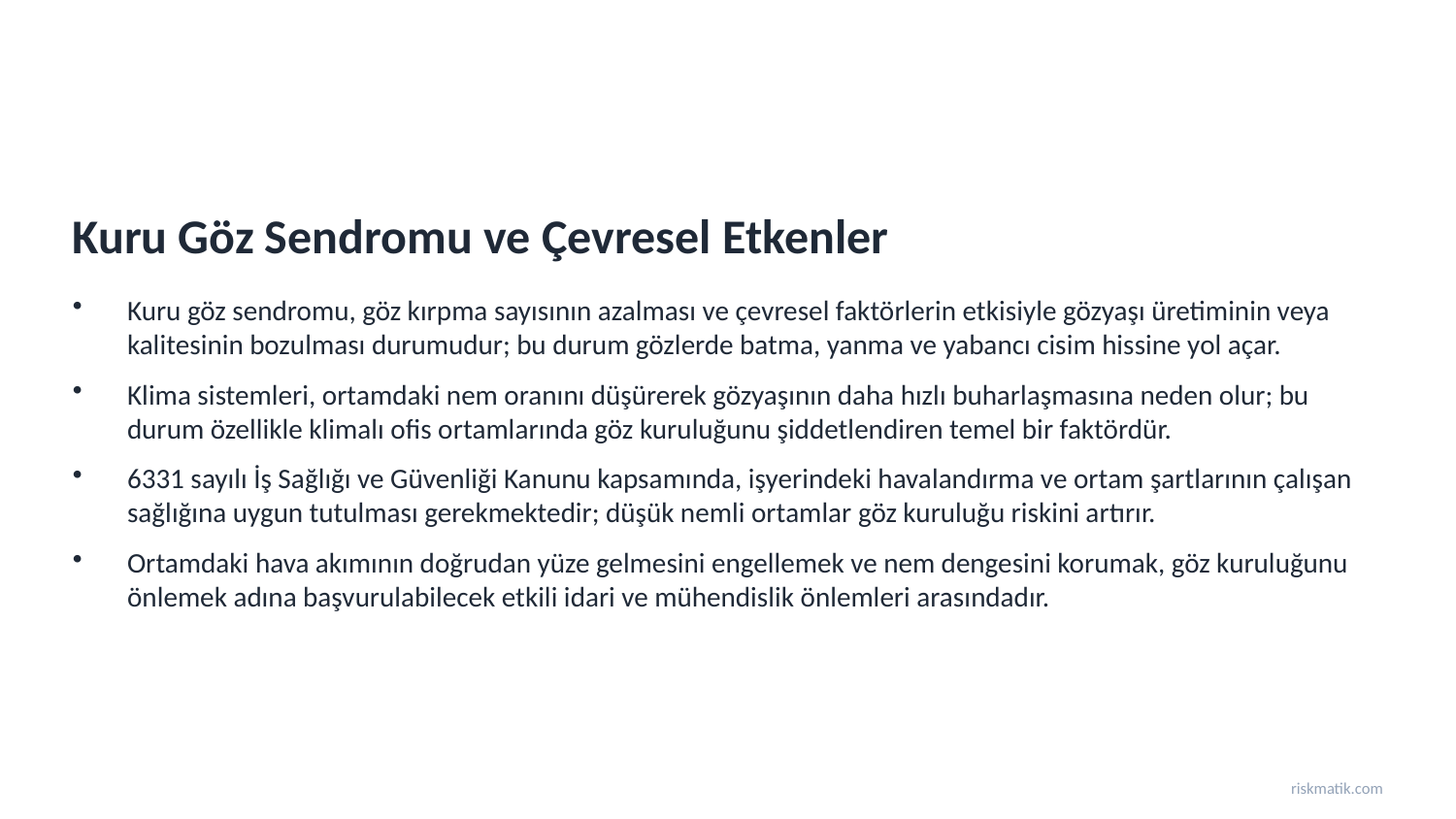

Kuru Göz Sendromu ve Çevresel Etkenler
Kuru göz sendromu, göz kırpma sayısının azalması ve çevresel faktörlerin etkisiyle gözyaşı üretiminin veya kalitesinin bozulması durumudur; bu durum gözlerde batma, yanma ve yabancı cisim hissine yol açar.
Klima sistemleri, ortamdaki nem oranını düşürerek gözyaşının daha hızlı buharlaşmasına neden olur; bu durum özellikle klimalı ofis ortamlarında göz kuruluğunu şiddetlendiren temel bir faktördür.
6331 sayılı İş Sağlığı ve Güvenliği Kanunu kapsamında, işyerindeki havalandırma ve ortam şartlarının çalışan sağlığına uygun tutulması gerekmektedir; düşük nemli ortamlar göz kuruluğu riskini artırır.
Ortamdaki hava akımının doğrudan yüze gelmesini engellemek ve nem dengesini korumak, göz kuruluğunu önlemek adına başvurulabilecek etkili idari ve mühendislik önlemleri arasındadır.
riskmatik.com